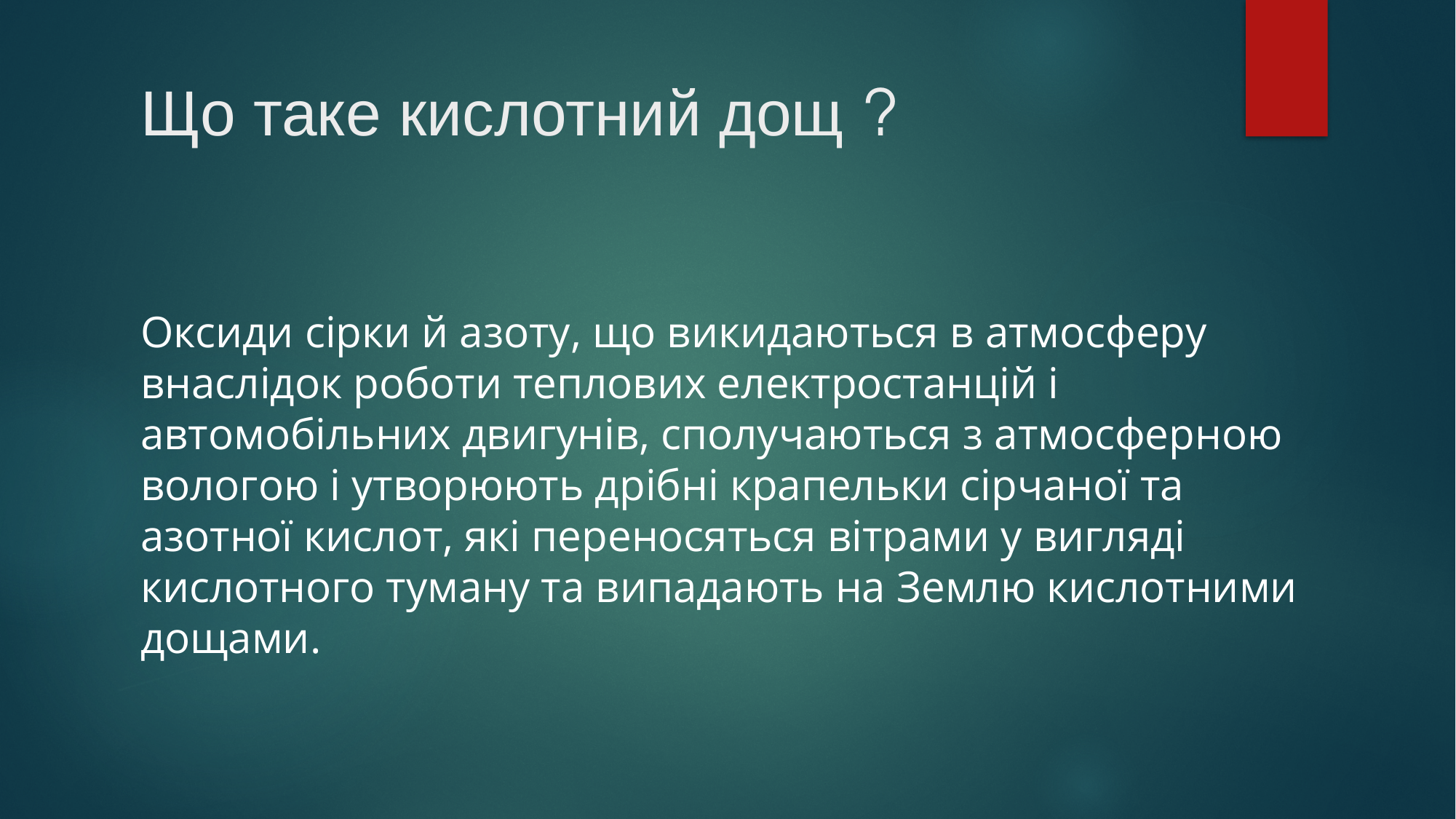

# Що таке кислотний дощ ?
Оксиди сірки й азоту, що викидаються в атмосферу внаслідок роботи теплових електростанцій і автомобільних двигунів, сполучаються з атмосферною вологою і утворюють дрібні крапельки сірчаної та азотної кислот, які переносяться вітрами у вигляді кислотного туману та випадають на Землю кислотними дощами.